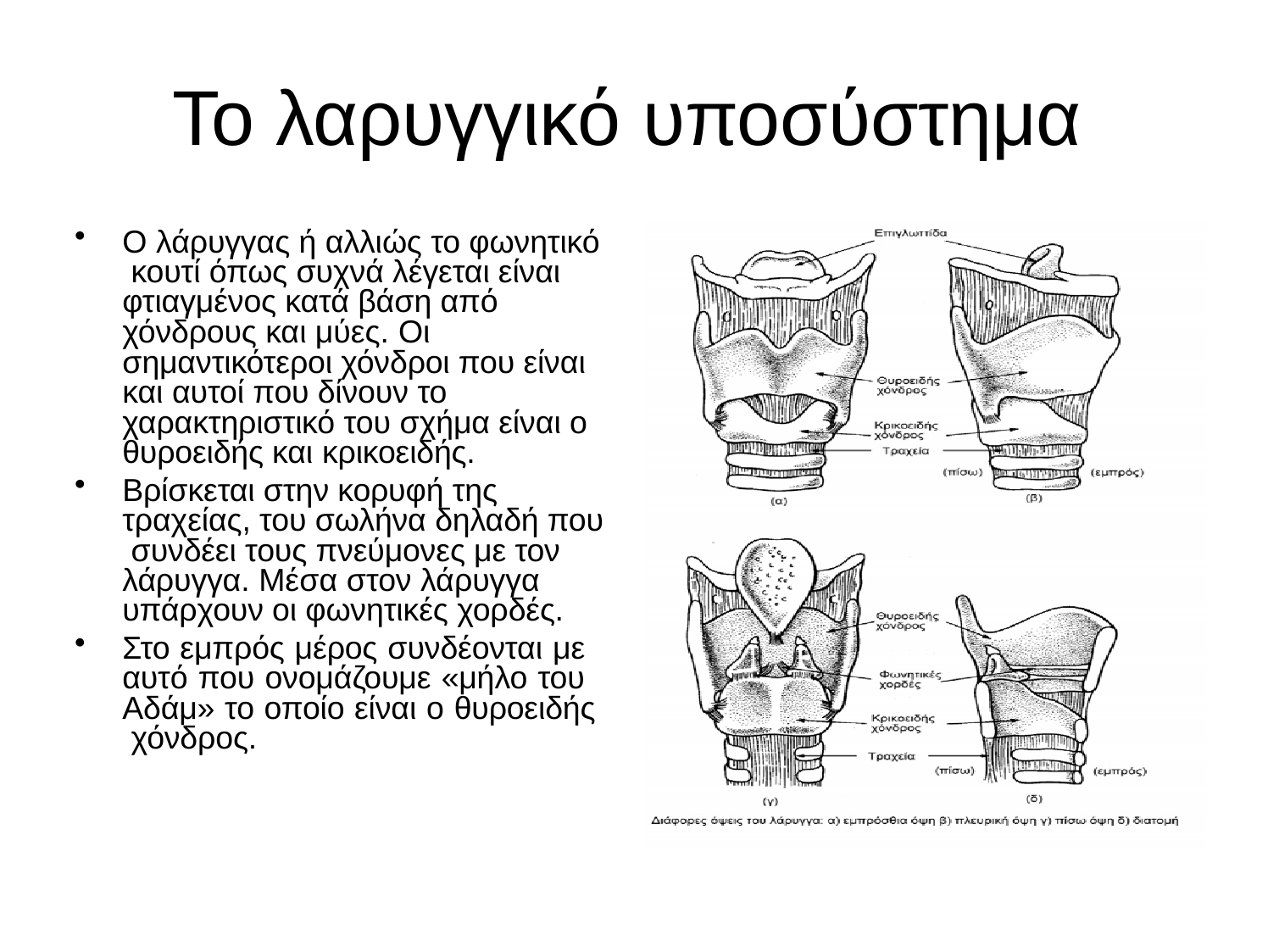

# Το λαρυγγικό υποσύστημα
Ο λάρυγγας ή αλλιώς το φωνητικό  κουτί όπως συχνά λέγεται είναι  φτιαγμένος κατά βάση από  χόνδρους και μύες. Οι  σημαντικότεροι χόνδροι που είναι  και αυτοί που δίνουν το  χαρακτηριστικό του σχήμα είναι ο  θυροειδής και κρικοειδής.
Βρίσκεται στην κορυφή της  τραχείας, του σωλήνα δηλαδή που  συνδέει τους πνεύμονες με τον  λάρυγγα. Μέσα στον λάρυγγα  υπάρχουν οι φωνητικές χορδές.
Στο εμπρός μέρος συνδέονται με  αυτό που ονομάζουμε «μήλο του  Αδάμ» το οποίο είναι ο θυροειδής  χόνδρος.